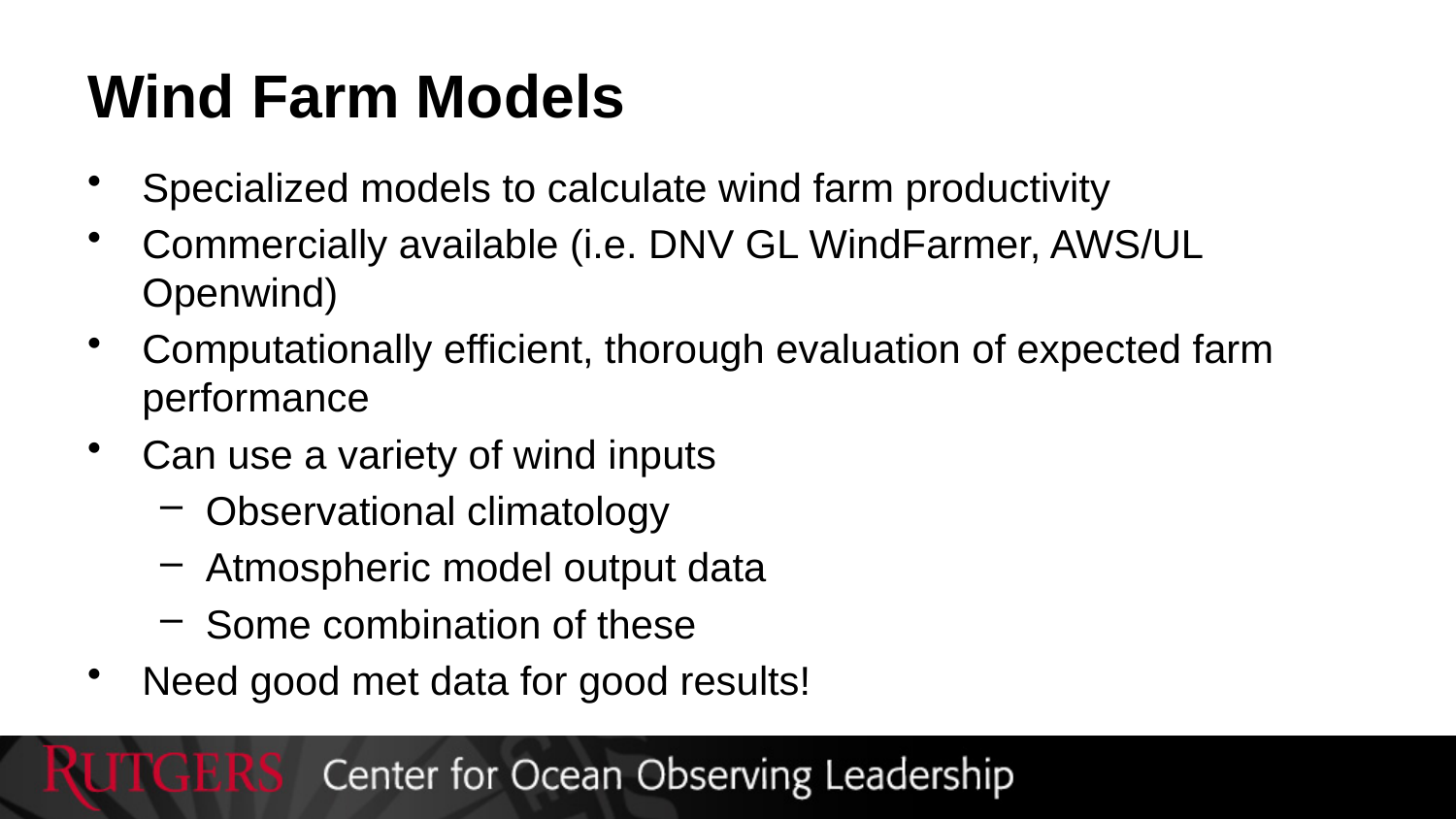

# Wind Farm Models
Specialized models to calculate wind farm productivity
Commercially available (i.e. DNV GL WindFarmer, AWS/UL Openwind)
Computationally efficient, thorough evaluation of expected farm performance
Can use a variety of wind inputs
Observational climatology
Atmospheric model output data
Some combination of these
Need good met data for good results!